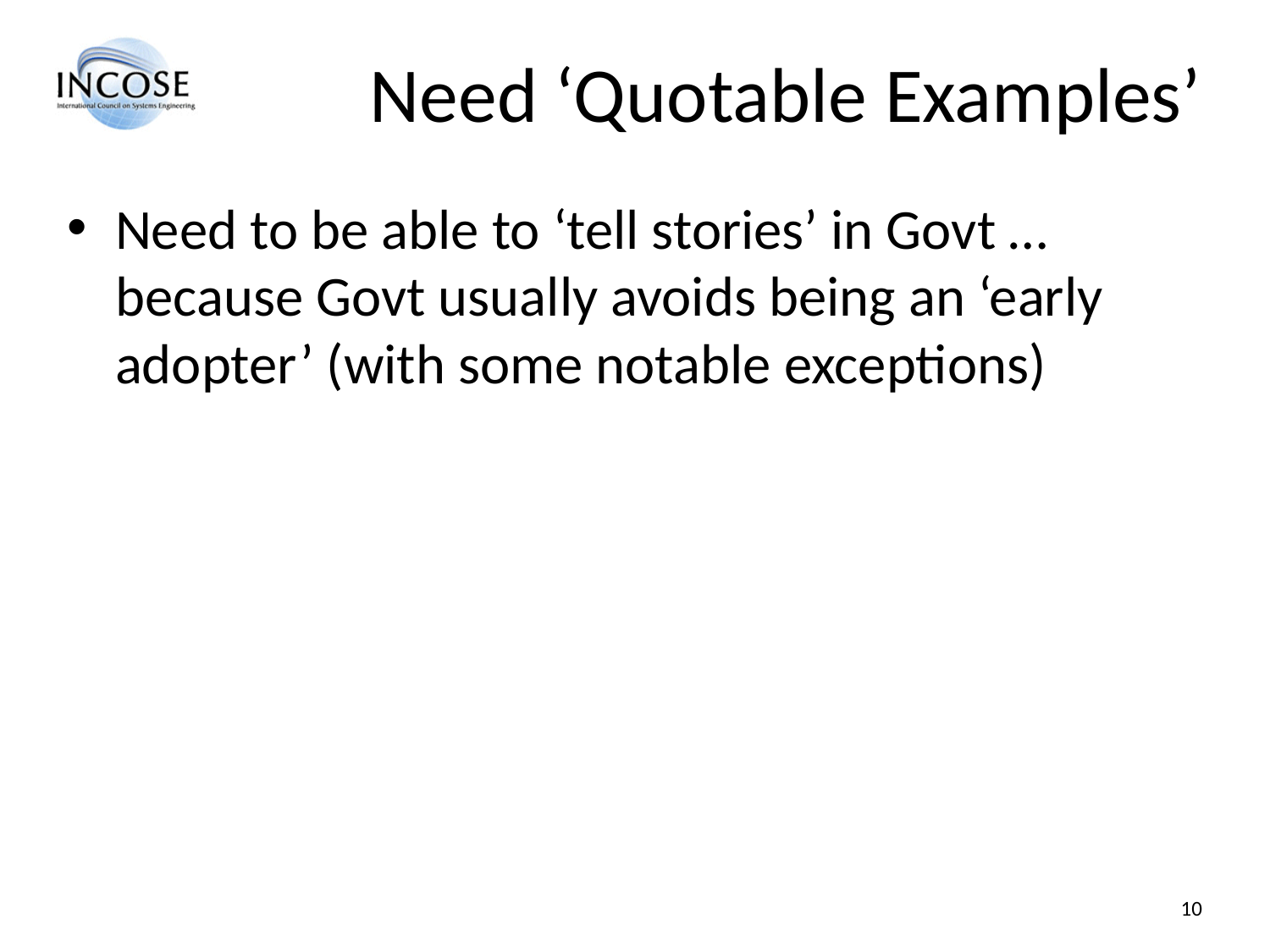

# Need ‘Quotable Examples’
Need to be able to ‘tell stories’ in Govt … because Govt usually avoids being an ‘early adopter’ (with some notable exceptions)
10